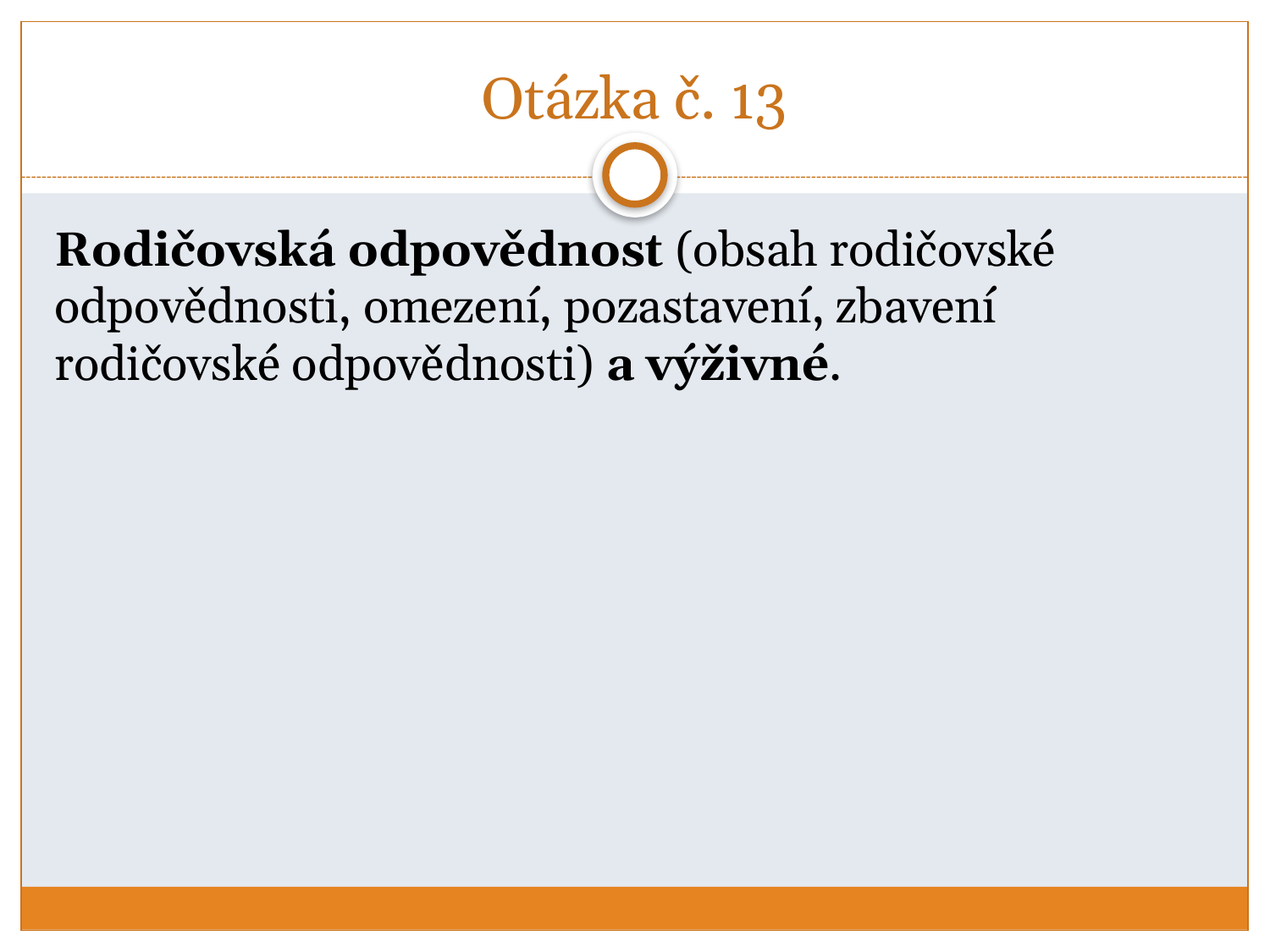

# Otázka č. 13
Rodičovská odpovědnost (obsah rodičovské odpovědnosti, omezení, pozastavení, zbavení rodičovské odpovědnosti) a výživné.